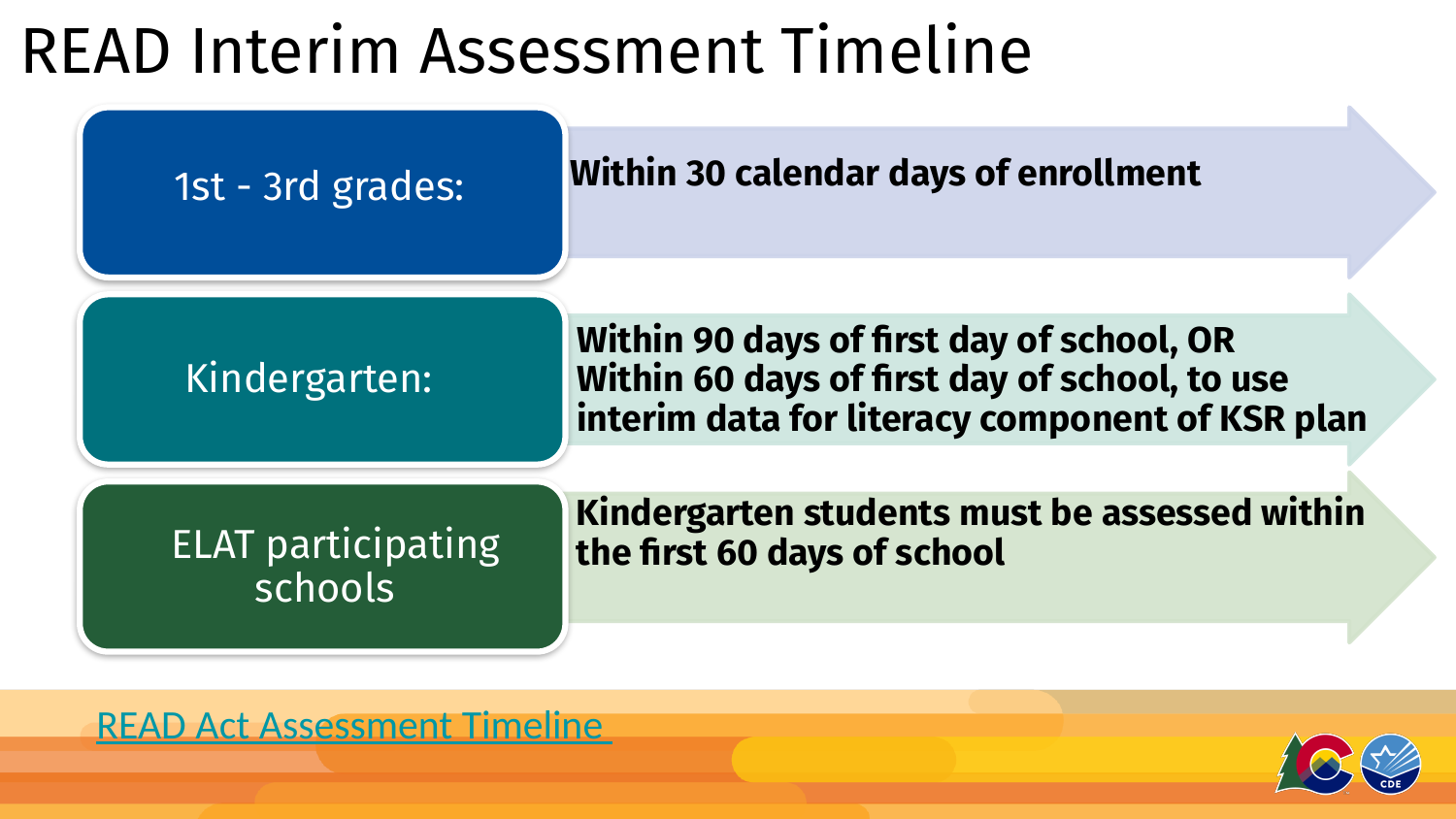

# READ Interim Assessment Timeline

1st - 3rd grades:

Within 30 calendar days of enrollment

Kindergarten:
Within 90 days of first day of school, OR
Within 60 days of first day of school, to use interim data for literacy component of KSR plan

 ELAT participating schools
Kindergarten students must be assessed within the first 60 days of school
READ Act Assessment Timeline